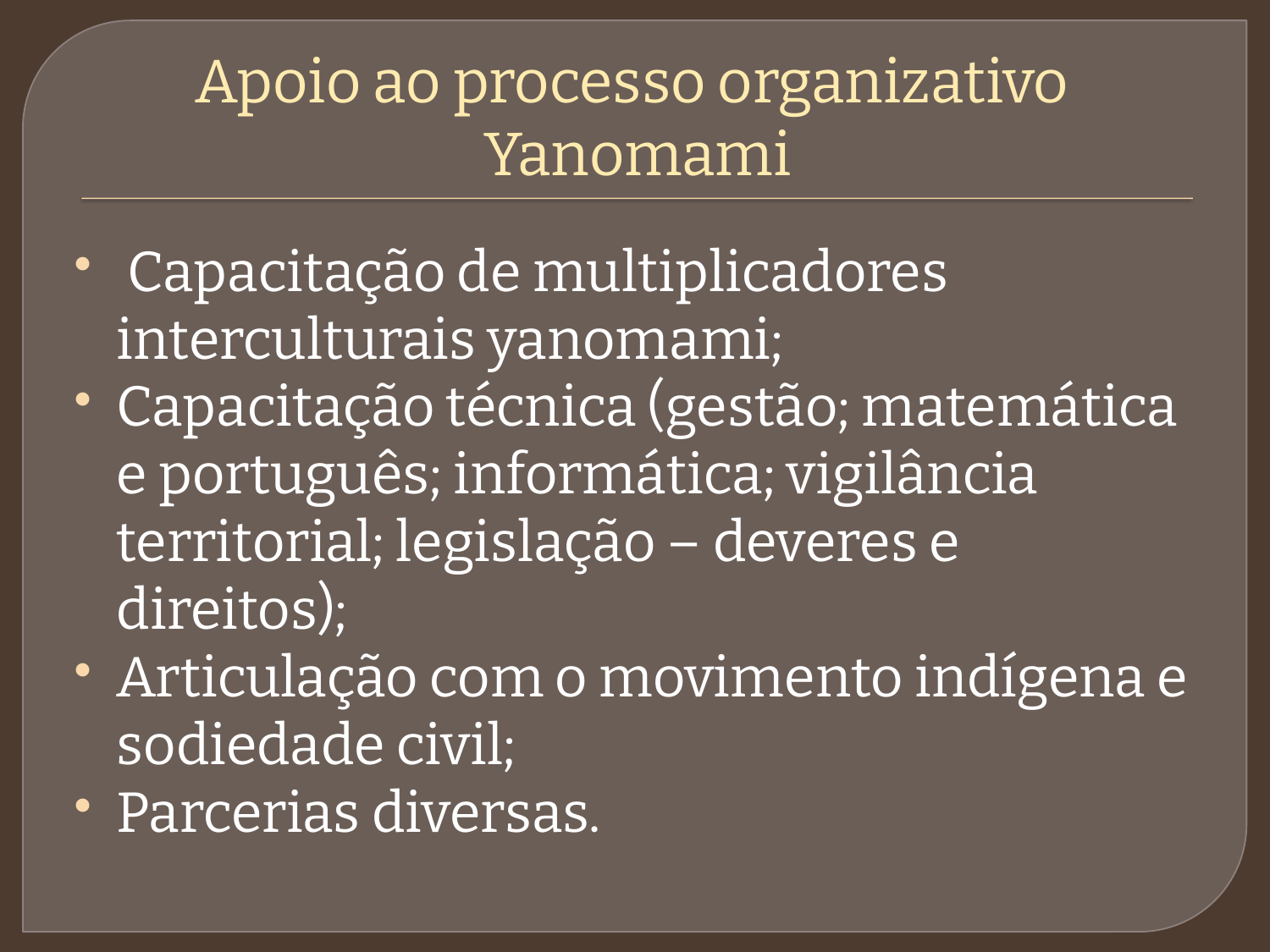

# Apoio ao processo organizativo  Yanomami
 Capacitação de multiplicadores interculturais yanomami;
Capacitação técnica (gestão; matemática e português; informática; vigilância territorial; legislação – deveres e direitos);
Articulação com o movimento indígena e sodiedade civil;
Parcerias diversas.